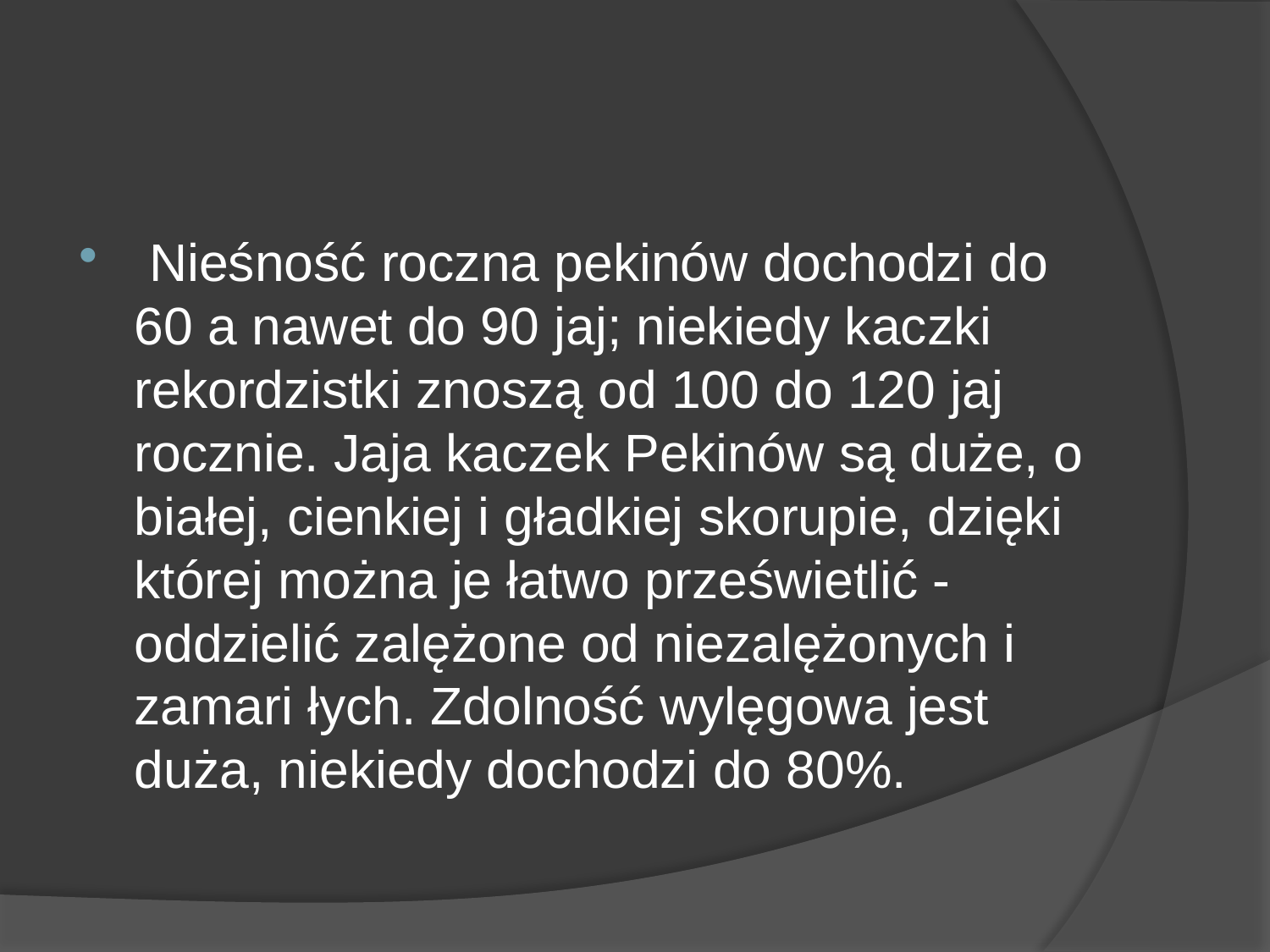

#
 Nieśność roczna pekinów dochodzi do 60 a nawet do 90 jaj; niekiedy kaczki rekordzistki znoszą od 100 do 120 jaj rocznie. Jaja kaczek Pekinów są duże, o białej, cienkiej i gładkiej skorupie, dzięki której można je łatwo prześwietlić - oddzielić zalężone od niezalężonych i zamari łych. Zdolność wylęgowa jest duża, niekiedy dochodzi do 80%.